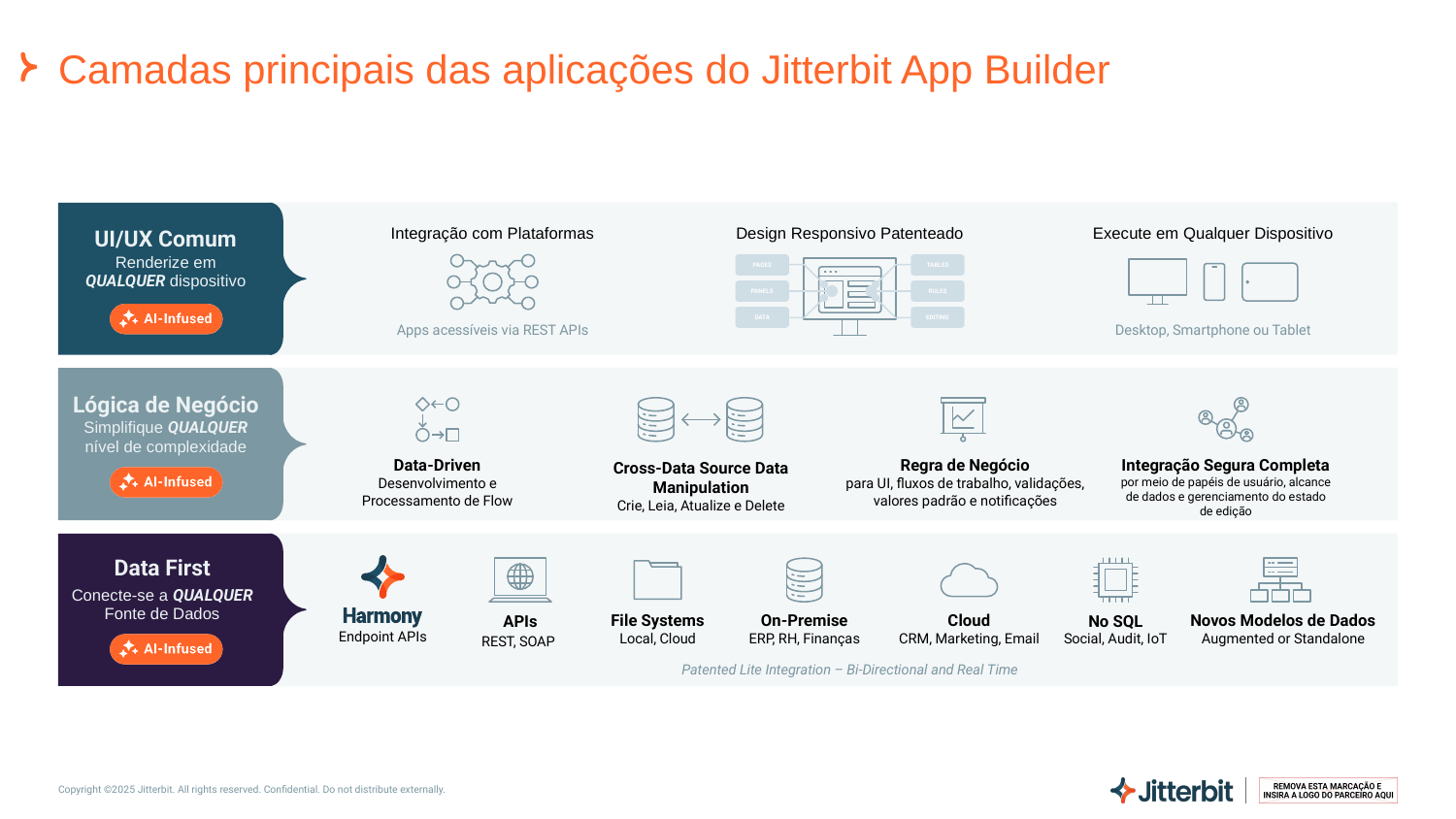

# Camadas principais das aplicações do Jitterbit App Builder

Integração com Plataformas
Design Responsivo Patenteado
Execute em Qualquer Dispositivo
UI/UX Comum
Renderize em
QUALQUER dispositivo
TABLES
PAGES
RULES
PANELS
EDITING
DATA

Apps acessíveis via REST APIs
Desktop, Smartphone ou Tablet

Lógica de Negócio
Simplifique QUALQUER nível de complexidade

AI-infused
Data-Driven
Desenvolvimento e Processamento de Flow
Integração Segura Completa
por meio de papéis de usuário, alcance de dados e gerenciamento do estado de edição
Regra de Negócio
para UI, fluxos de trabalho, validações, valores padrão e notificações
Cross-Data Source Data Manipulation
Crie, Leia, Atualize e Delete

Data First
Conecte-se a QUALQUER Fonte de Dados

Endpoint APIs

APIs
REST, SOAP

File Systems
Local, Cloud

Cloud
CRM, Marketing, Email
On-Premise
ERP, RH, Finanças
Novos Modelos de Dados
Augmented or Standalone
No SQL
Social, Audit, IoT

Patented Lite Integration – Bi-Directional and Real Time